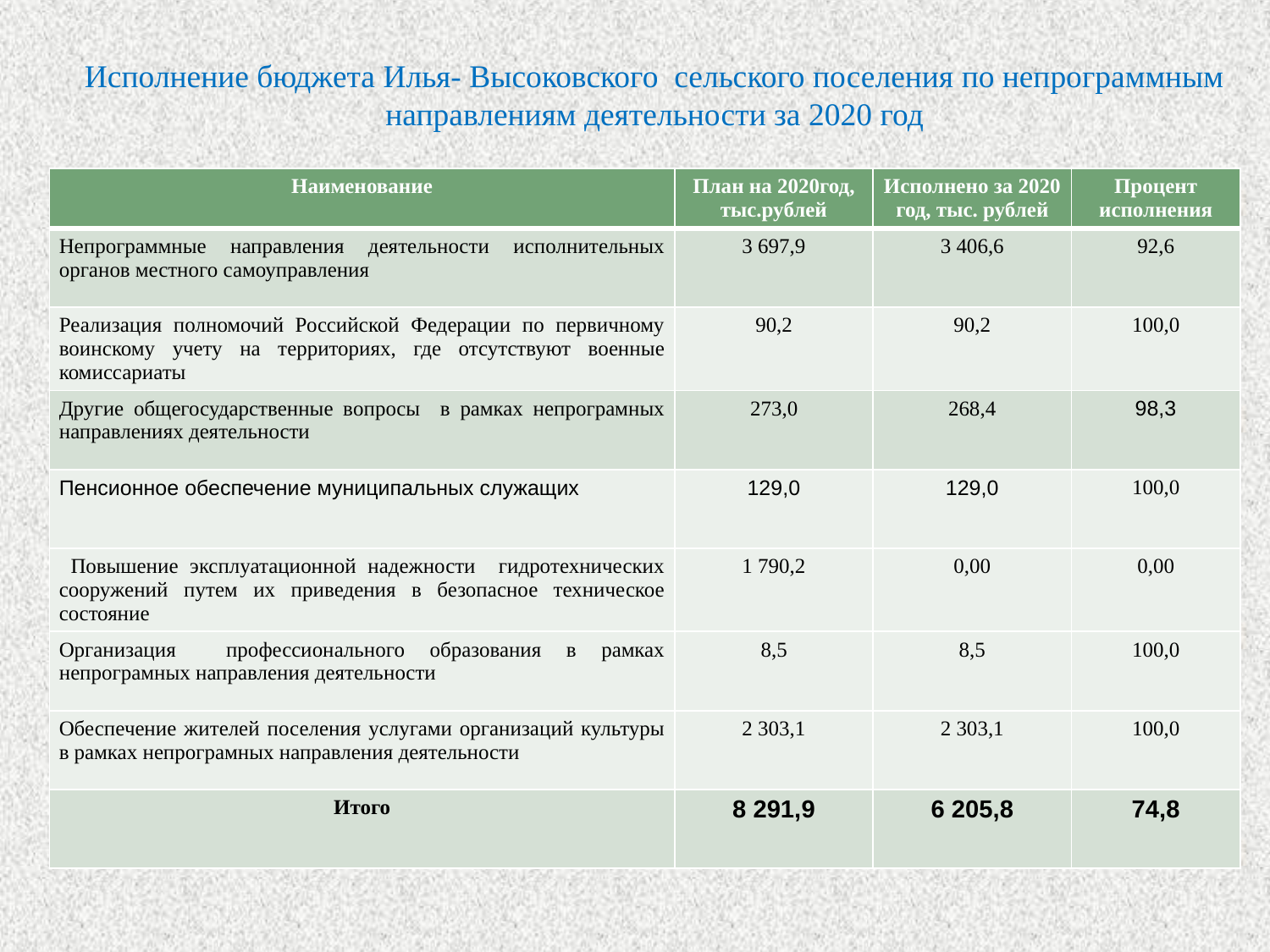

Исполнение бюджета Илья- Высоковского  сельского поселения по непрограммным направлениям деятельности за 2020 год
| Наименование | План на 2020год, тыс.рублей | Исполнено за 2020 год, тыс. рублей | Процент исполнения |
| --- | --- | --- | --- |
| Непрограммные направления деятельности исполнительных органов местного самоуправления | 3 697,9 | 3 406,6 | 92,6 |
| Реализация полномочий Российской Федерации по первичному воинскому учету на территориях, где отсутствуют военные комиссариаты | 90,2 | 90,2 | 100,0 |
| Другие общегосударственные вопросы в рамках непрограмных направлениях деятельности | 273,0 | 268,4 | 98,3 |
| Пенсионное обеспечение муниципальных служащих | 129,0 | 129,0 | 100,0 |
| Повышение эксплуатационной надежности гидротехнических сооружений путем их приведения в безопасное техническое состояние | 1 790,2 | 0,00 | 0,00 |
| Организация профессионального образования в рамках непрограмных направления деятельности | 8,5 | 8,5 | 100,0 |
| Обеспечение жителей поселения услугами организаций культуры в рамках непрограмных направления деятельности | 2 303,1 | 2 303,1 | 100,0 |
| Итого | 8 291,9 | 6 205,8 | 74,8 |